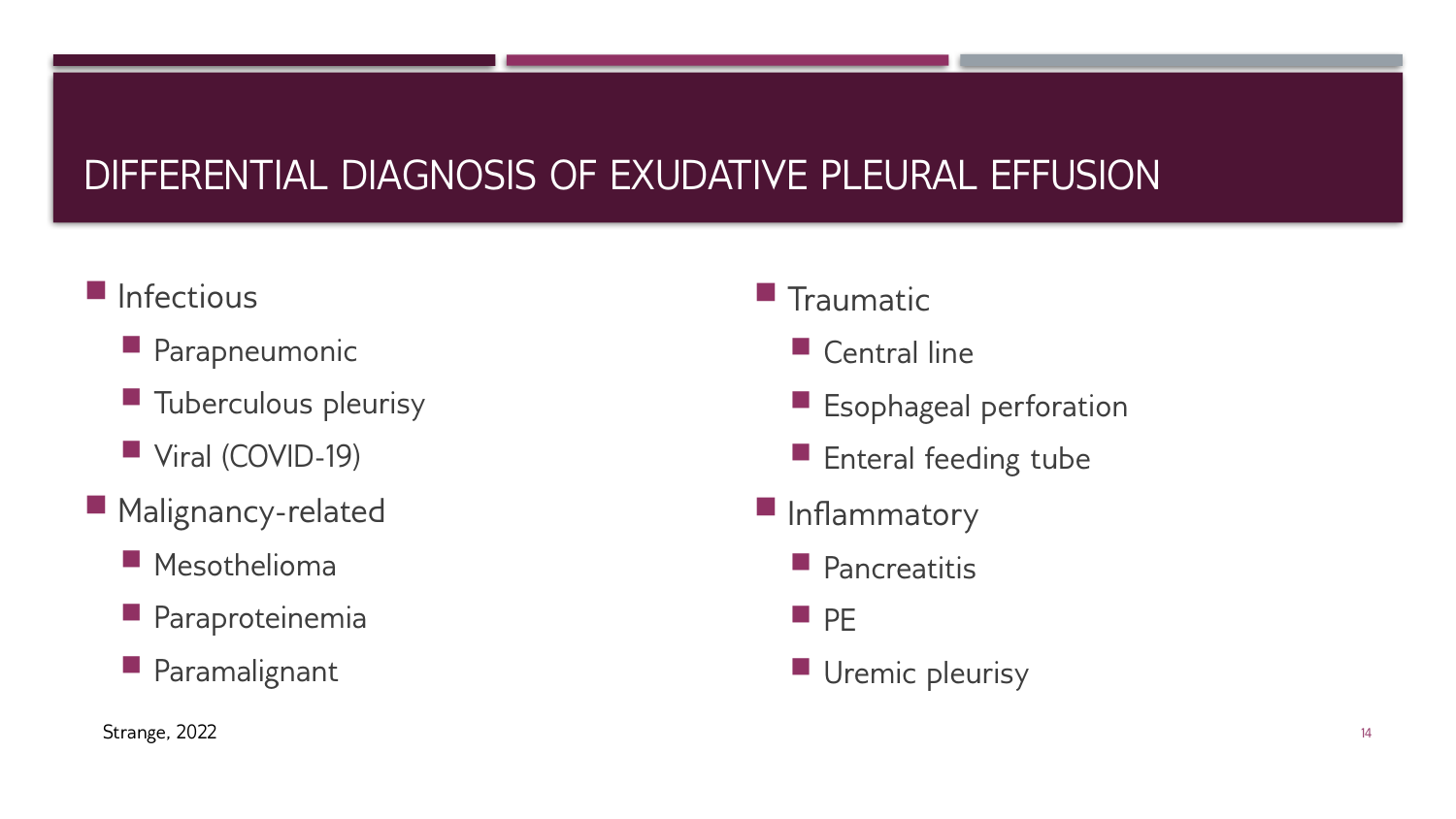

# Differential diagnosis of exudative pleural effusion
Infectious
Parapneumonic
Tuberculous pleurisy
Viral (COVID-19)
Malignancy-related
Mesothelioma
Paraproteinemia
Paramalignant

Traumatic
Central line
Esophageal perforation
Enteral feeding tube
Inflammatory
Pancreatitis
PE
Uremic pleurisy
Strange, 2022
14